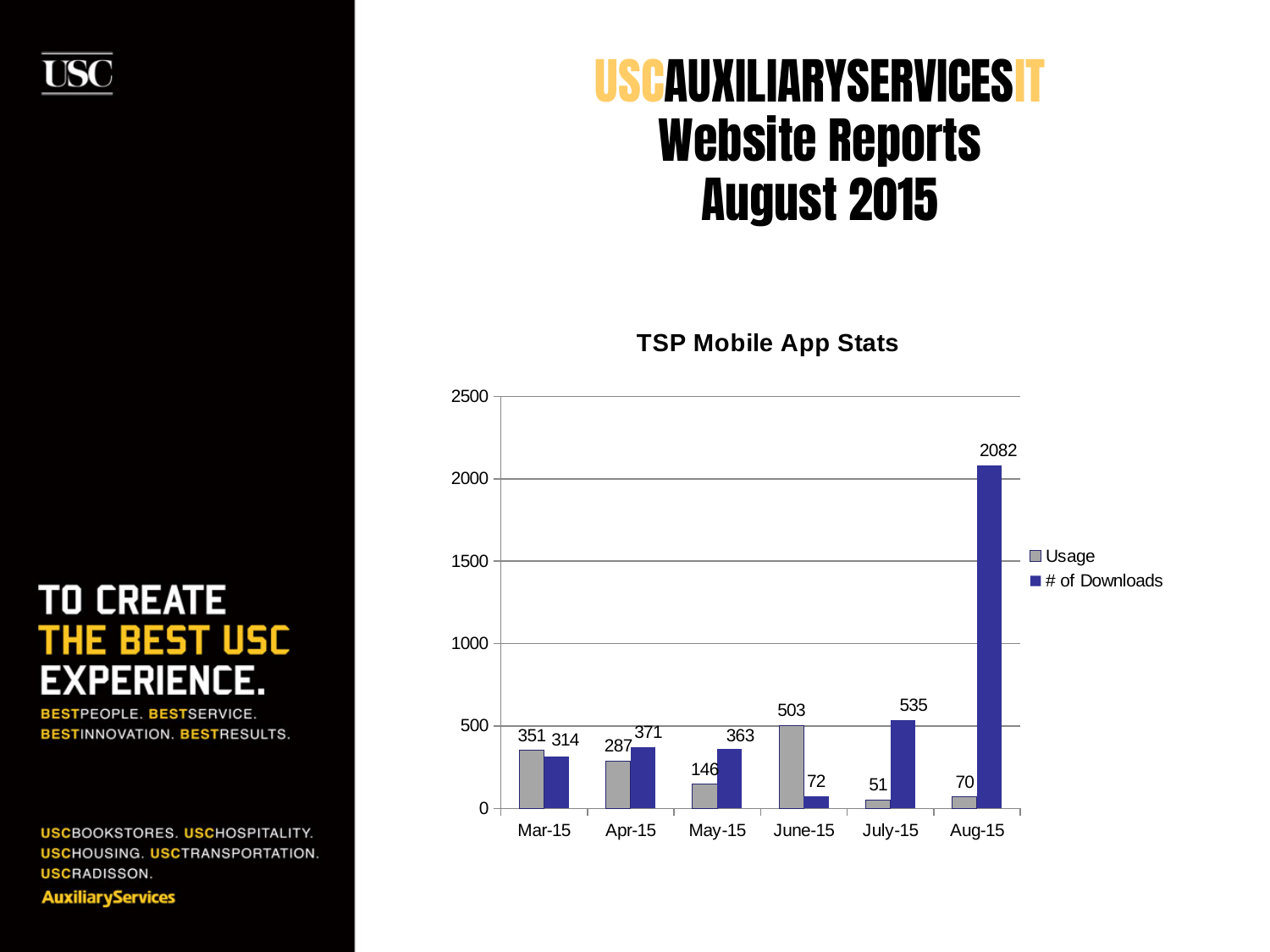

# USCAUXILIARYSERVICESIT Website Reports August 2015

### Chart

| Category | Usage | # of Downloads |
|---|---|---|
| Mar-15 | 351.0 | 314.0 |
| Apr-15 | 287.0 | 371.0 |
| May-15 | 146.0 | 363.0 |
| June-15 | 503.0 | 72.0 |
| July-15 | 51.0 | 535.0 |
| Aug-15 | 70.0 | 2082.0 |